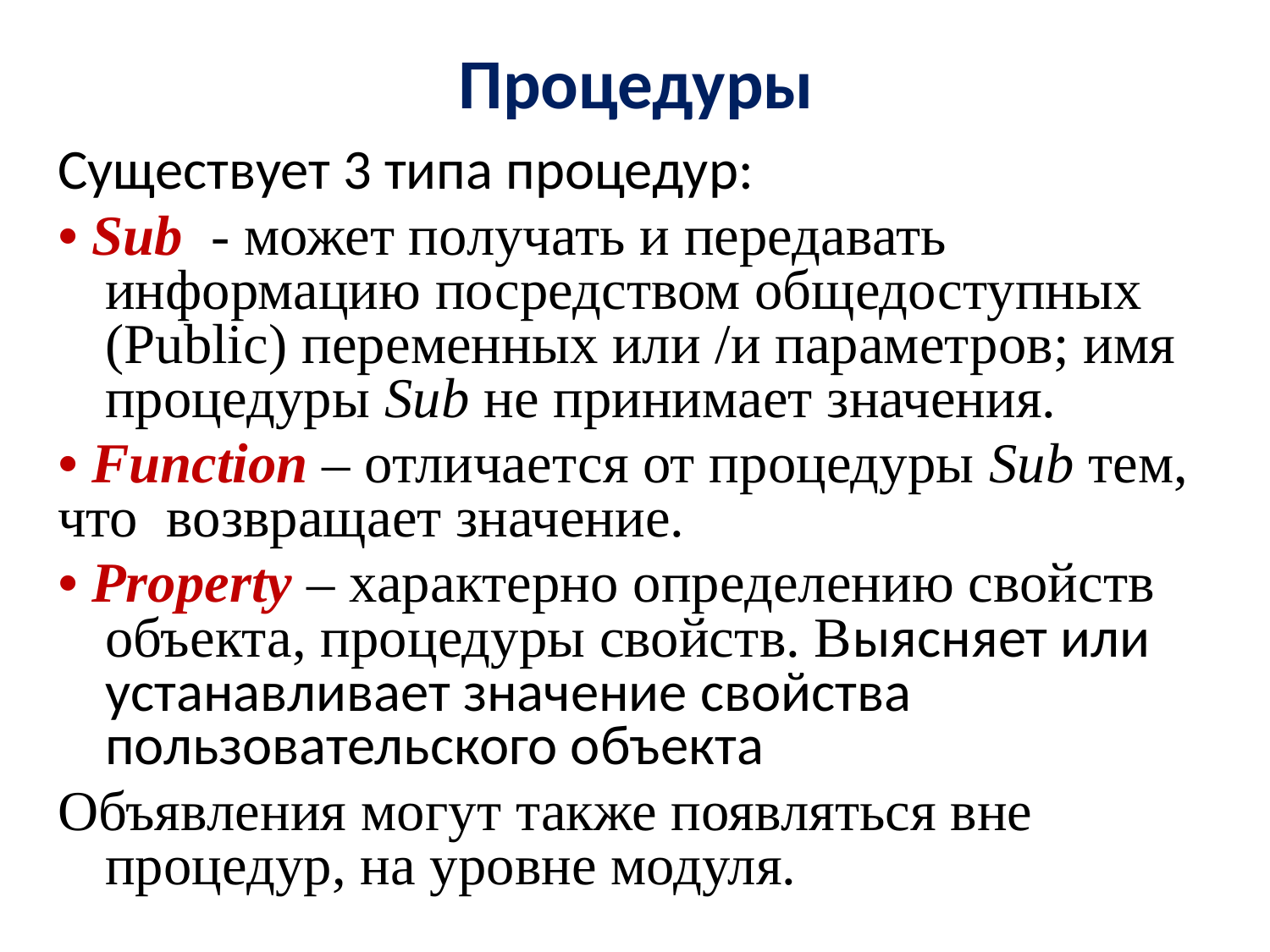

# Процедуры
Существует 3 типа процедур:
• Sub  - может получать и передавать информацию посредством общедоступных (Public) переменных или /и параметров; имя процедуры Sub не принимает значения.
• Function – отличается от процедуры Sub тем, что  возвращает значение.
• Property – характерно определению свойств объекта, процедуры свойств. Выясняет или устанавливает значение свойства пользовательского объекта
Объявления могут также появляться вне процедур, на уровне модуля.